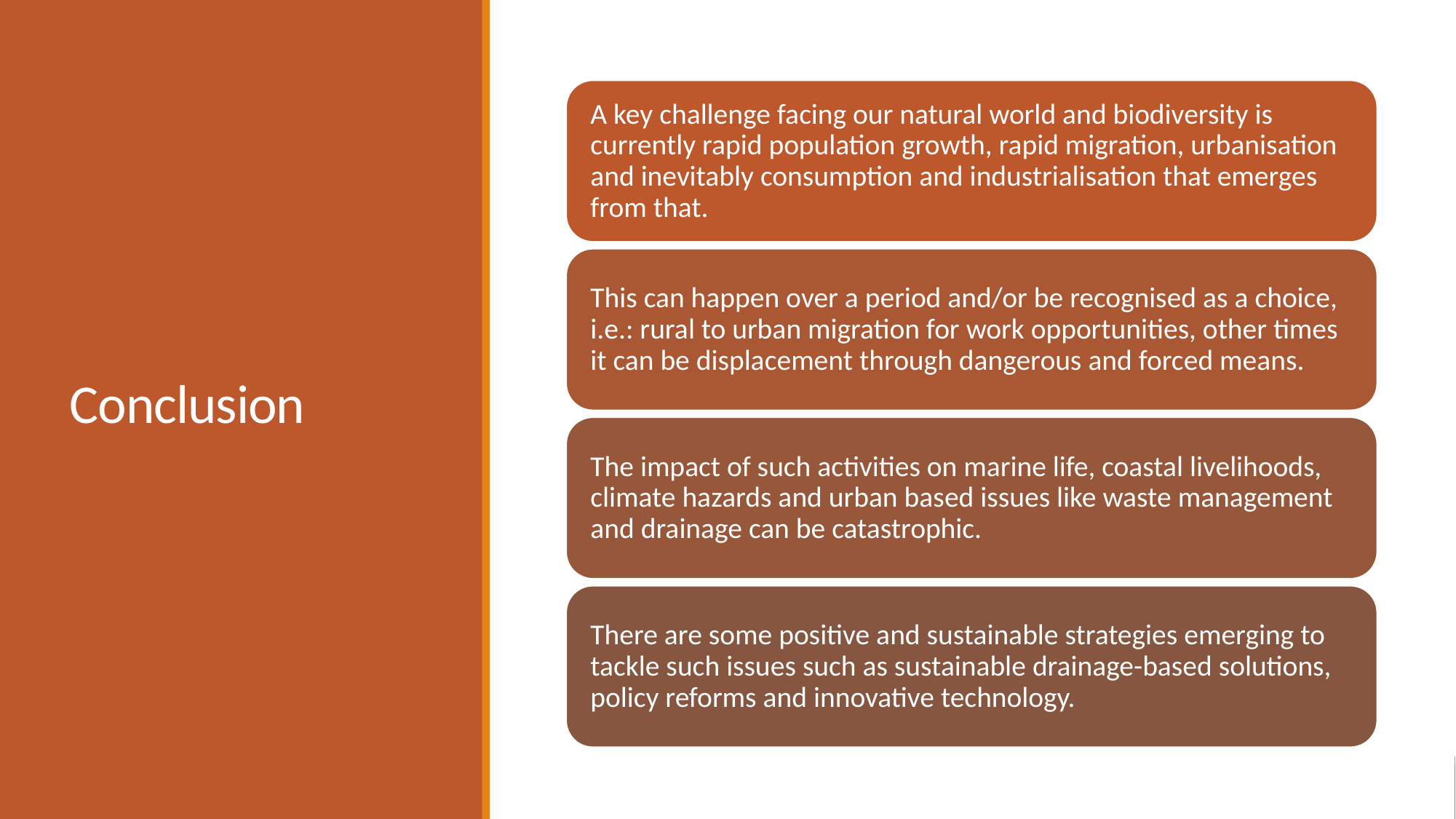

# Conclusion
A key challenge facing our natural world and biodiversity is currently rapid population growth, rapid migration, urbanisation and inevitably consumption and industrialisation that emerges from that.
This can happen over a period and/or be recognised as a choice, i.e.: rural to urban migration for work opportunities, other times it can be displacement through dangerous and forced means.
The impact of such activities on marine life, coastal livelihoods, climate hazards and urban based issues like waste management and drainage can be catastrophic.
There are some positive and sustainable strategies emerging to tackle such issues such as sustainable drainage-based solutions, policy reforms and innovative technology.